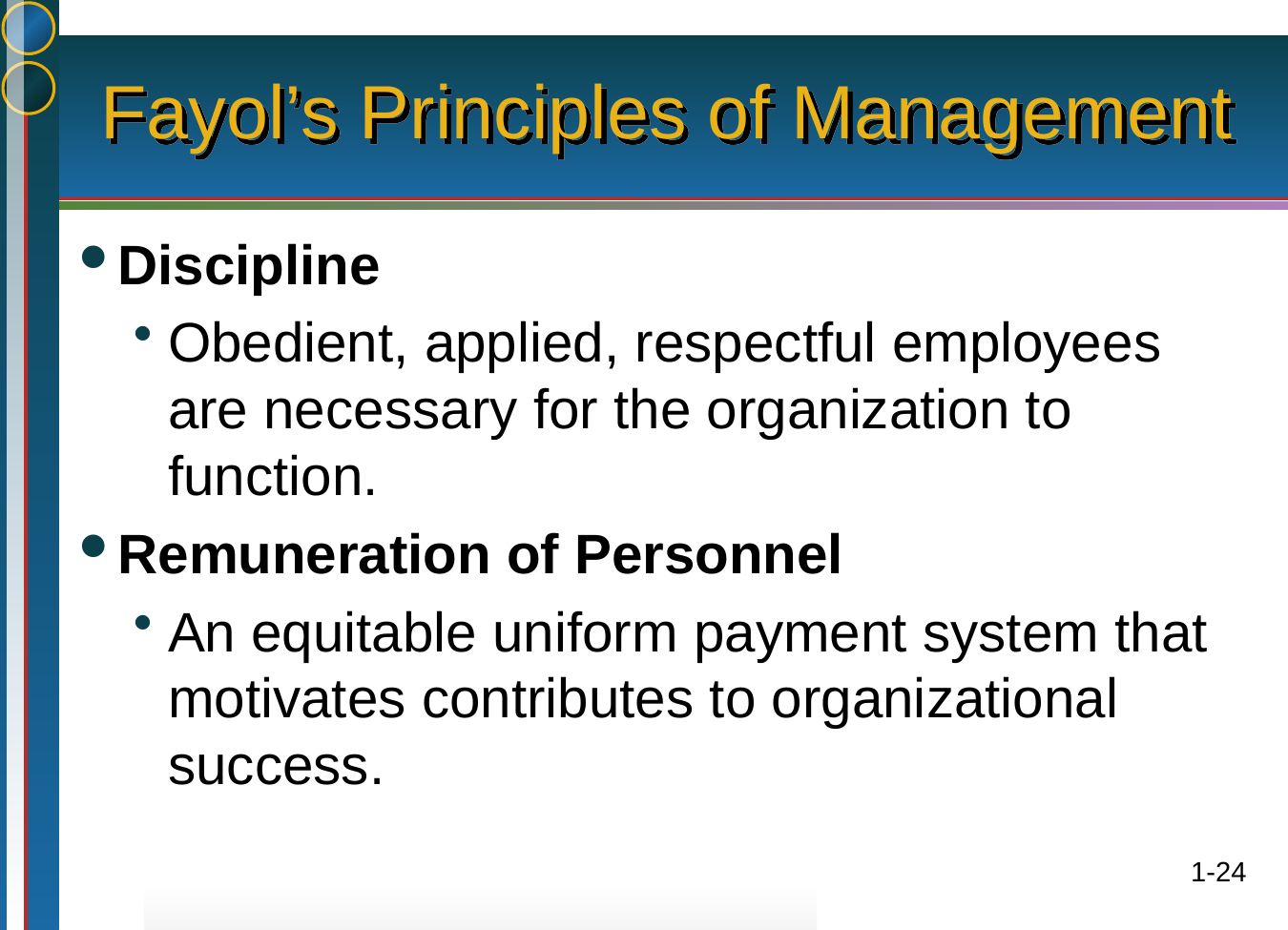

# Fayol’s Principles of Management
Discipline
Obedient, applied, respectful employees are necessary for the organization to function.
Remuneration of Personnel
An equitable uniform payment system that motivates contributes to organizational success.
1-24